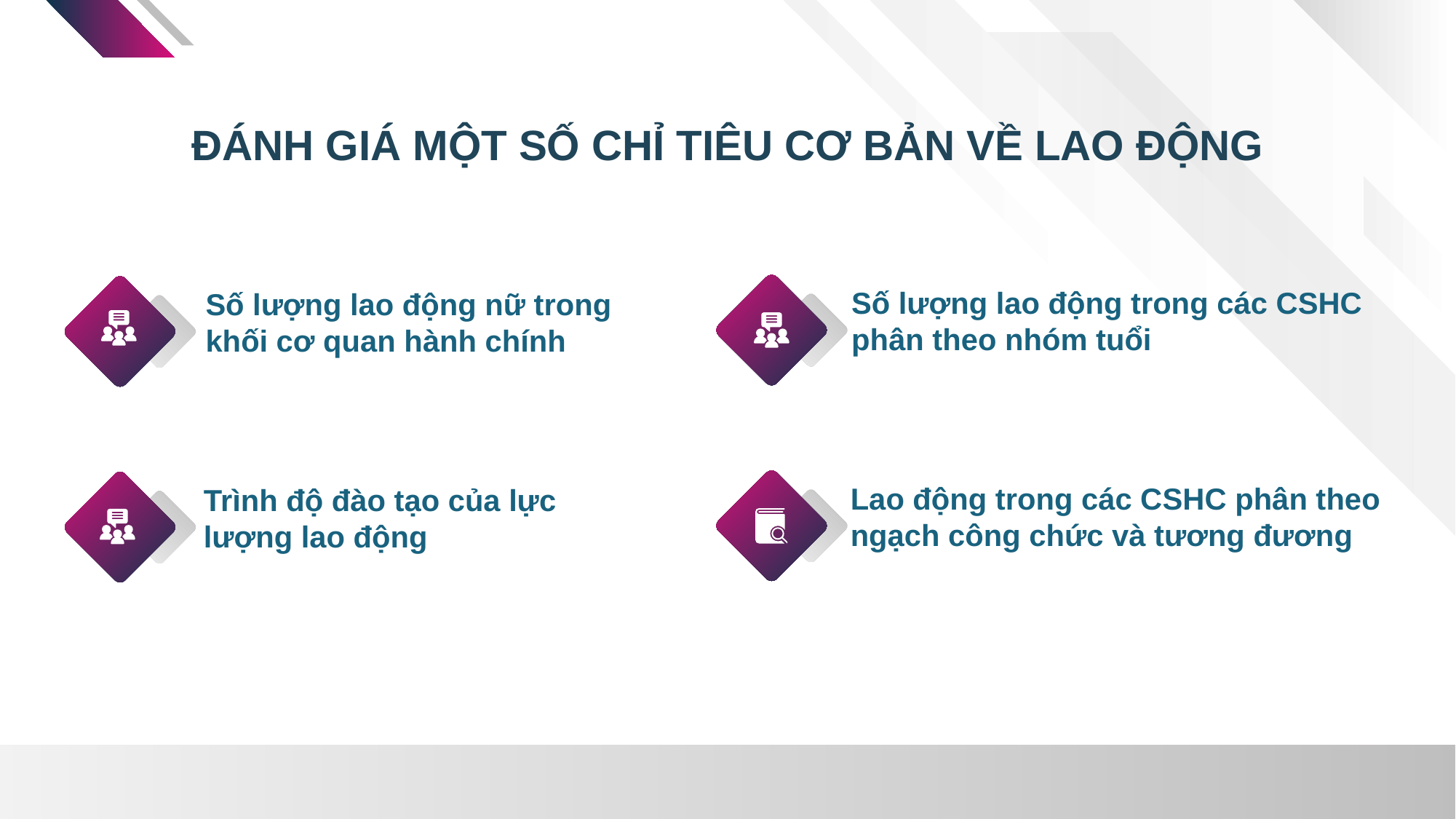

ĐÁNH GIÁ MỘT SỐ CHỈ TIÊU CƠ BẢN VỀ LAO ĐỘNG

Số lượng lao động trong các CSHC phân theo nhóm tuổi
Số lượng lao động nữ trong khối cơ quan hành chính

Lao động trong các CSHC phân theo ngạch công chức và tương đương
Trình độ đào tạo của lực lượng lao động